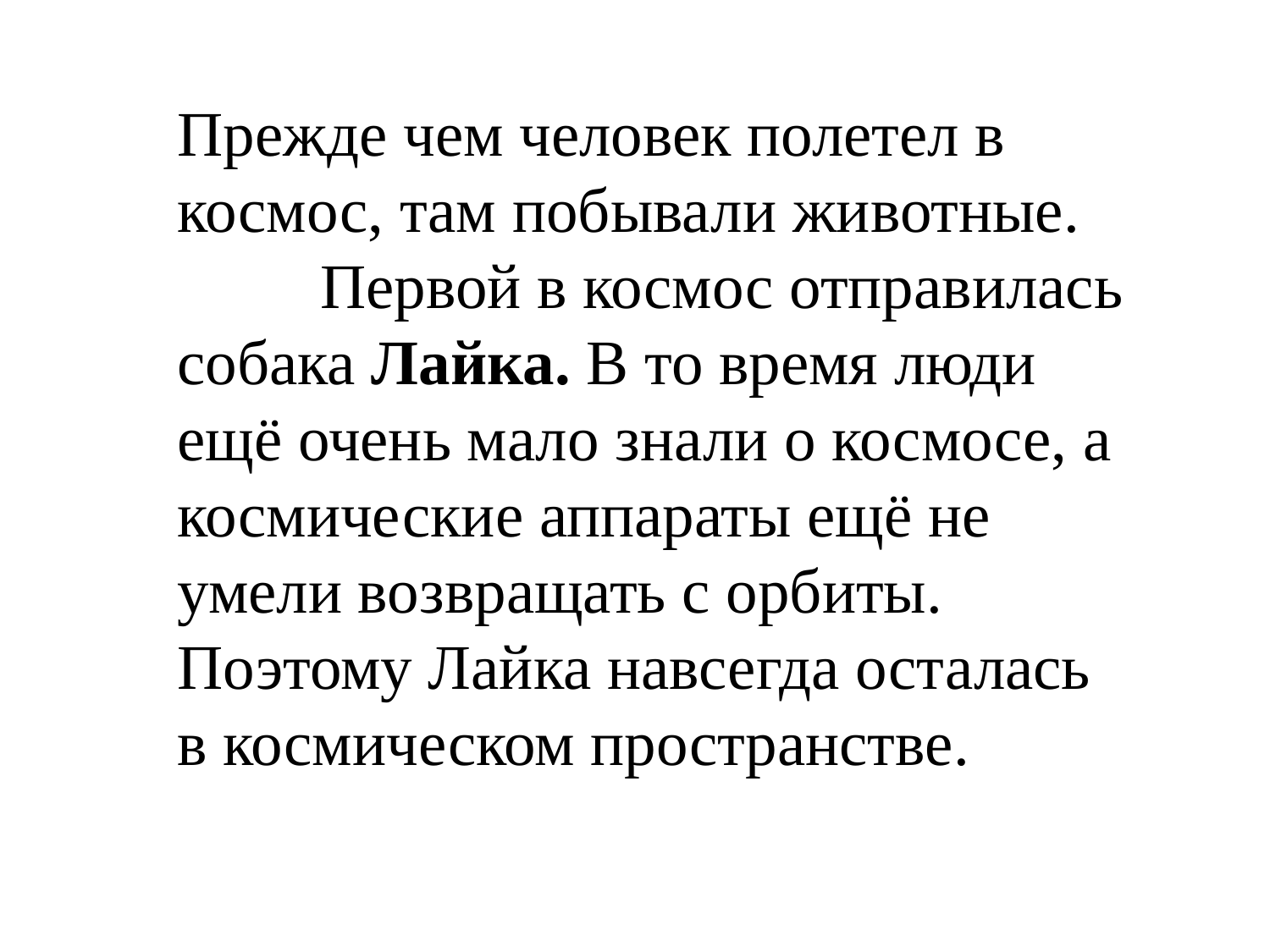

Прежде чем человек полетел в космос, там побывали животные.
         Первой в космос отправилась собака Лайка. В то время люди ещё очень мало знали о космосе, а космические аппараты ещё не умели возвращать с орбиты. Поэтому Лайка навсегда осталась в космическом пространстве.